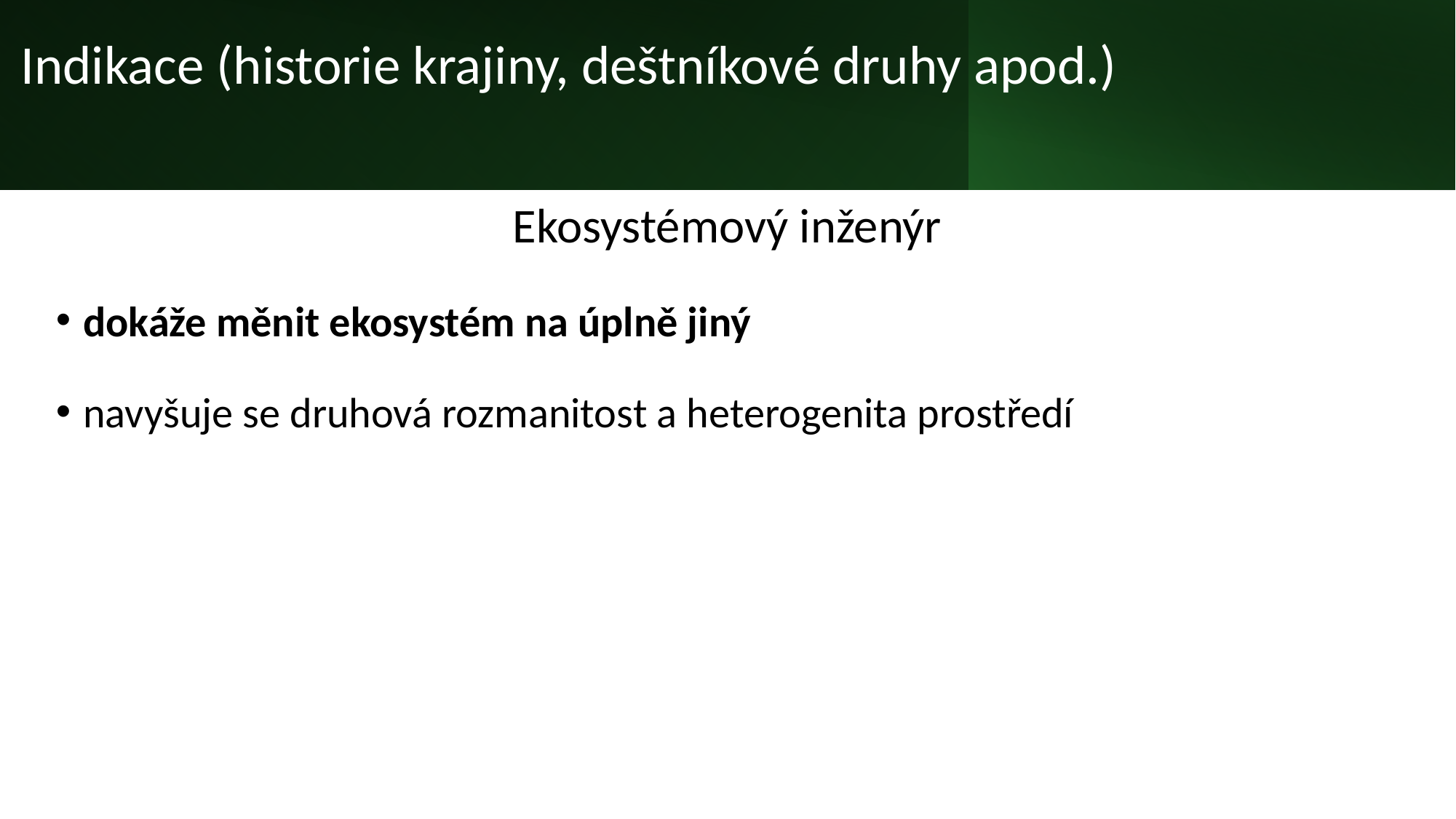

# Indikace (historie krajiny, deštníkové druhy apod.)
Ekosystémový inženýr
dokáže měnit ekosystém na úplně jiný
navyšuje se druhová rozmanitost a heterogenita prostředí